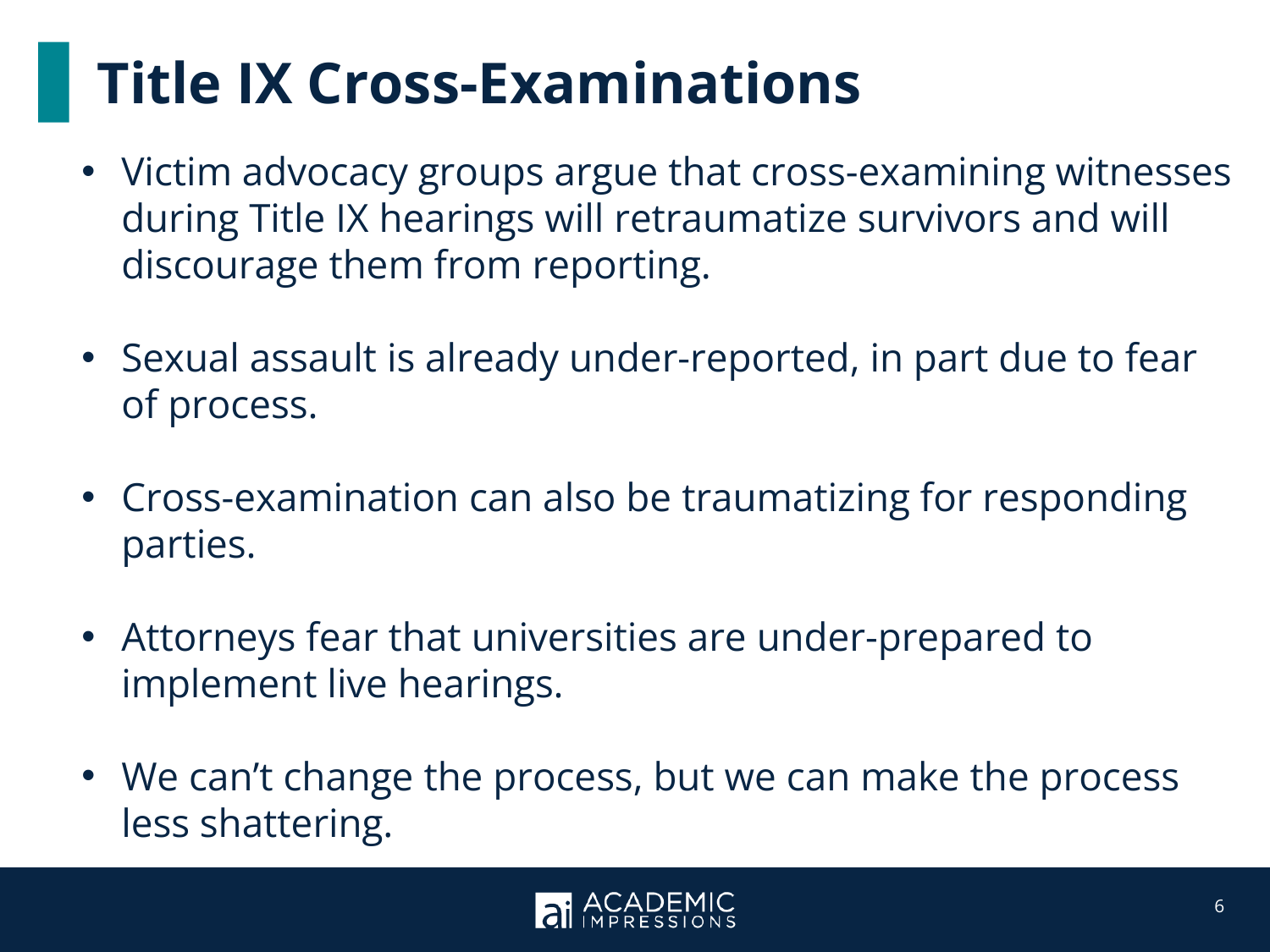

Title IX Cross-Examinations

Victim advocacy groups argue that cross-examining witnesses during Title IX hearings will retraumatize survivors and will discourage them from reporting.

Sexual assault is already under-reported, in part due to fear of process.

Cross-examination can also be traumatizing for responding parties.

Attorneys fear that universities are under-prepared to implement live hearings.

We can’t change the process, but we can make the process less shattering.